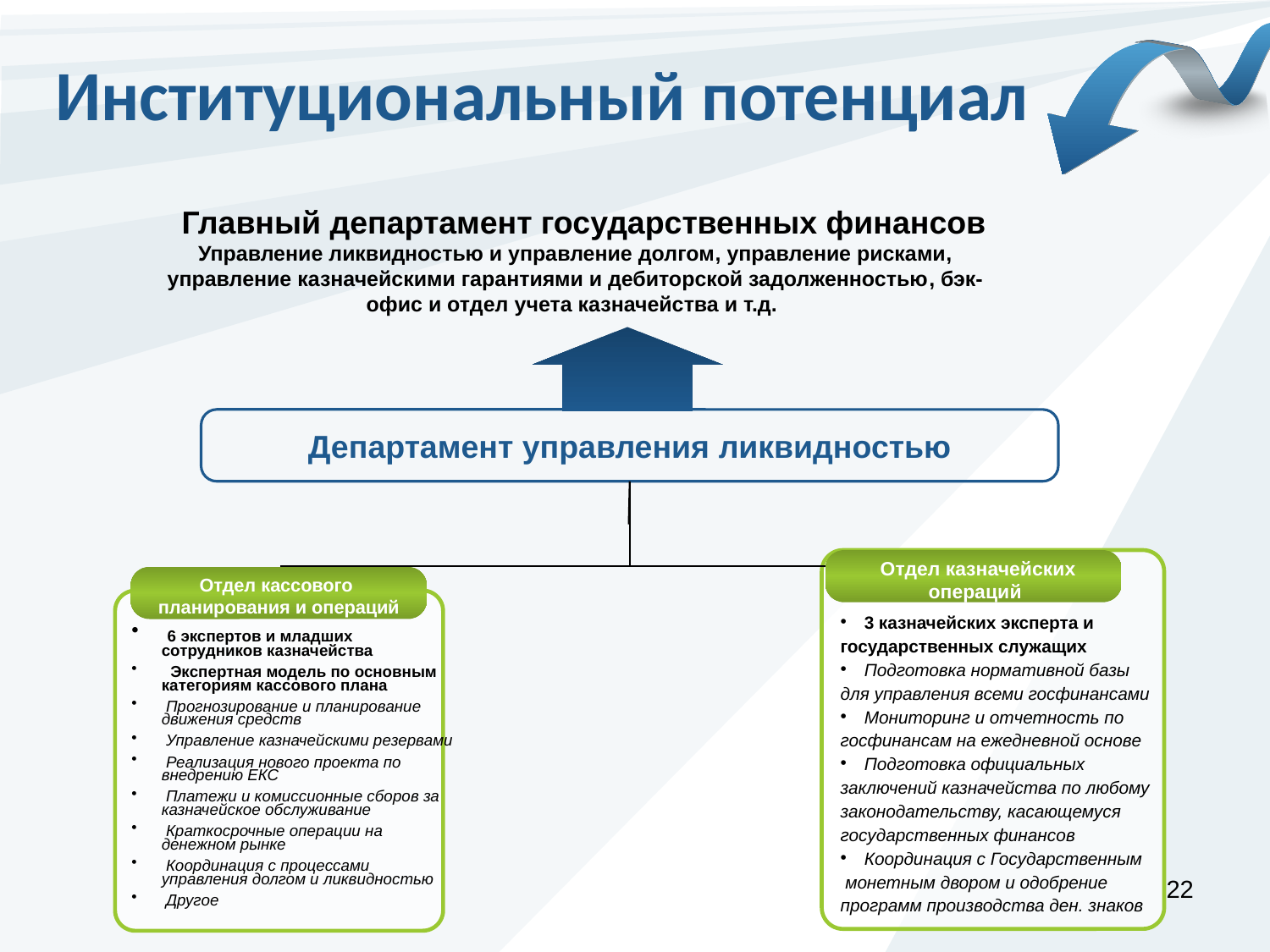

# Институциональный потенциал
  Главный департамент государственных финансов
Управление ликвидностью и управление долгом, управление рисками, управление казначейскими гарантиями и дебиторской задолженностью, бэк-офис и отдел учета казначейства и т.д.

Департамент управления ликвидностью

3 казначейских эксперта и
государственных служащих
Подготовка нормативной базы
для управления всеми госфинансами
Мониторинг и отчетность по
госфинансам на ежедневной основе
Подготовка официальных
заключений казначейства по любому
законодательству, касающемуся
государственных финансов
Координация с Государственным
 монетным двором и одобрение
программ производства ден. знаков

Отдел казначейских операций

Отдел кассового  планирования и операций

 6 экспертов и младших сотрудников казначейства
  Экспертная модель по основным категориям кассового плана
 Прогнозирование и планирование движения средств
 Управление казначейскими резервами
 Реализация нового проекта по внедрению ЕКС
 Платежи и комиссионные сборов за казначейское обслуживание
 Краткосрочные операции на денежном рынке
 Координация с процессами управления долгом и ликвидностью
 Другое
22